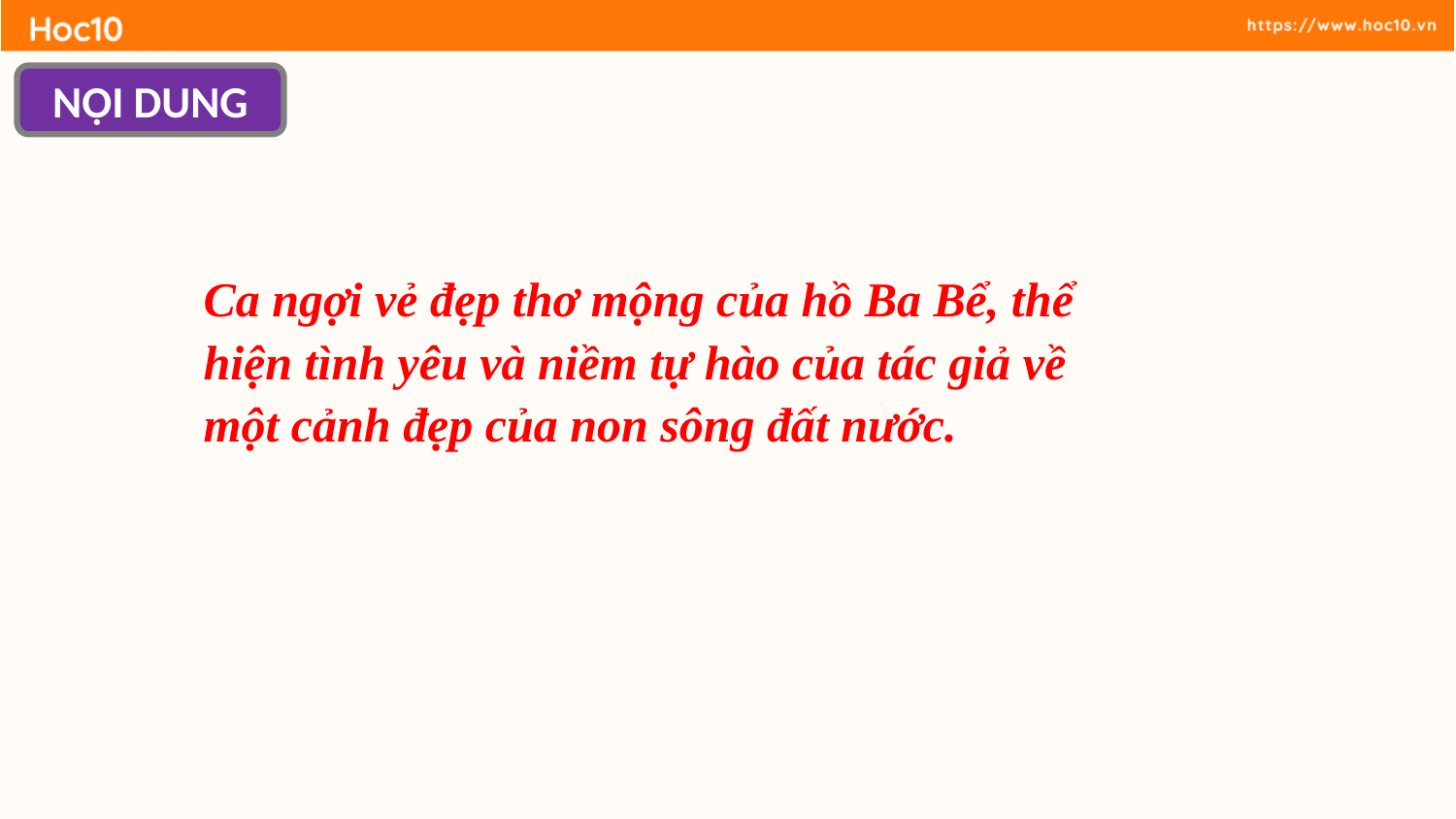

NỘI DUNG
Ca ngợi vẻ đẹp thơ mộng của hồ Ba Bể, thể hiện tình yêu và niềm tự hào của tác giả về một cảnh đẹp của non sông đất nước.